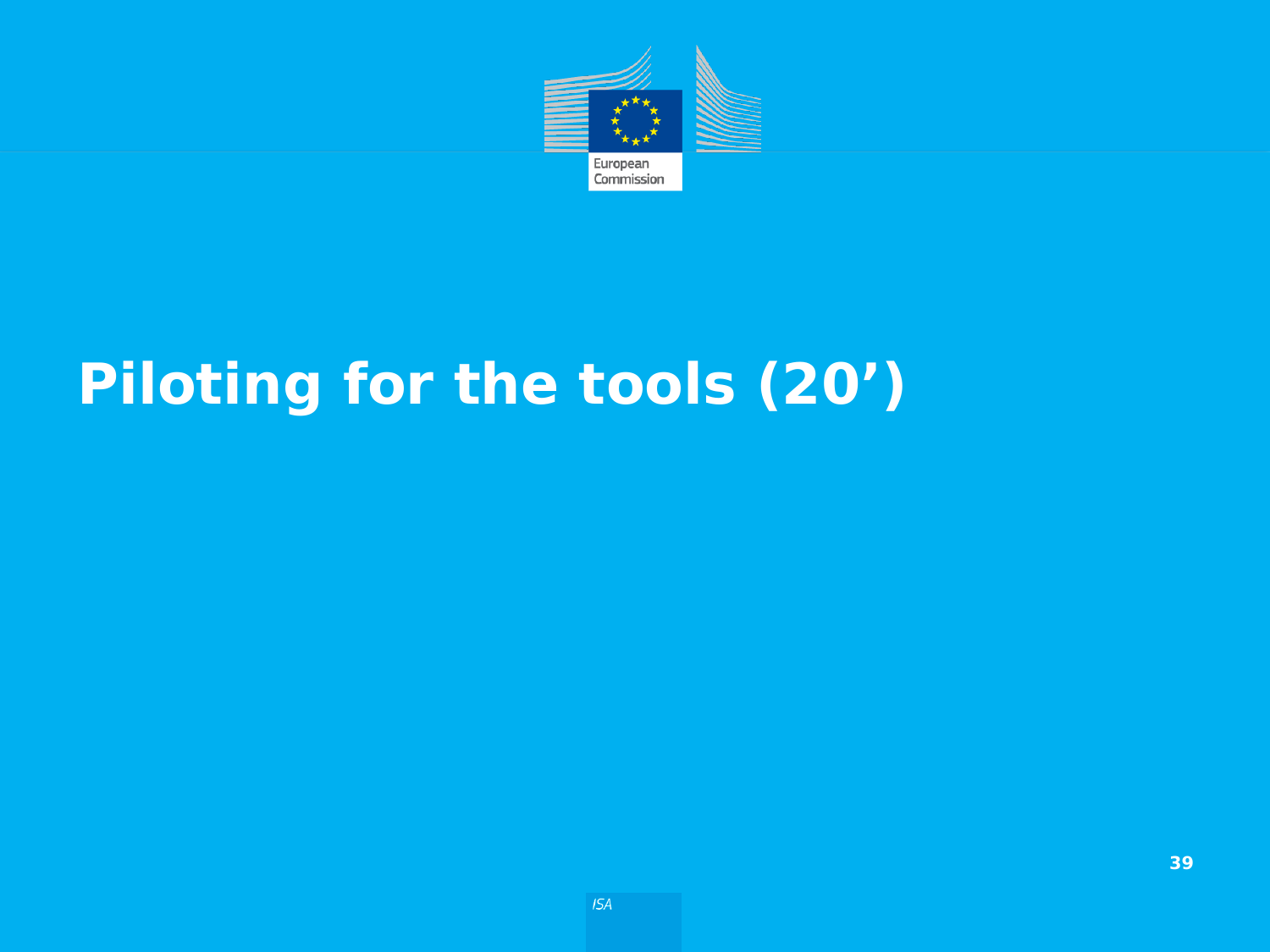

# Piloting for the tools (20’)
39